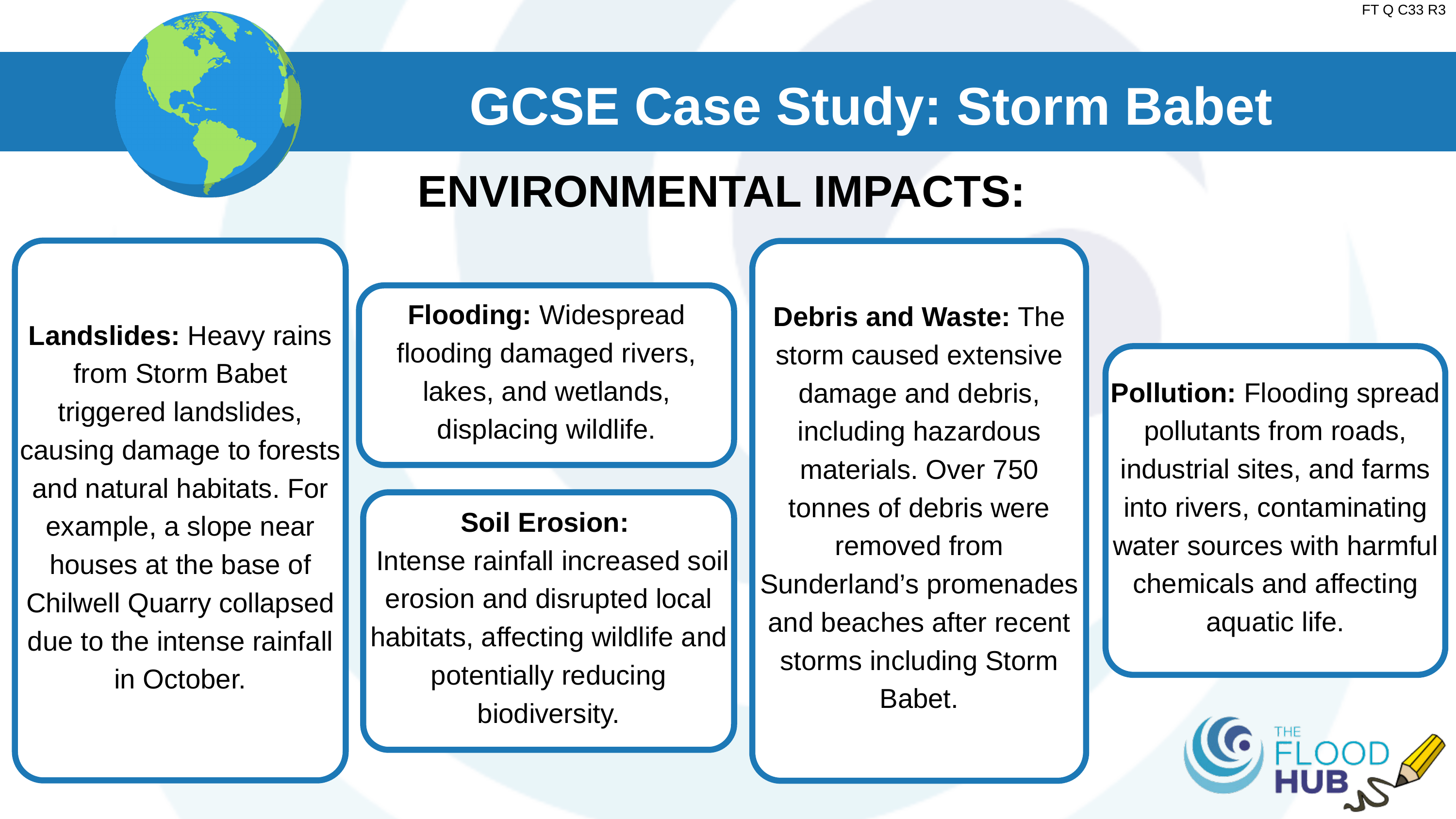

FT Q C33 R3

GCSE Case Study: Storm Babet
ENVIRONMENTAL IMPACTS:

Landslides: Heavy rains from Storm Babet triggered landslides, causing damage to forests and natural habitats. For example, a slope near houses at the base of Chilwell Quarry collapsed due to the intense rainfall in October.

Debris and Waste: The storm caused extensive damage and debris, including hazardous materials. Over 750 tonnes of debris were removed from Sunderland’s promenades and beaches after recent storms including Storm Babet.

Flooding: Widespread flooding damaged rivers, lakes, and wetlands, displacing wildlife.

Pollution: Flooding spread pollutants from roads, industrial sites, and farms into rivers, contaminating water sources with harmful chemicals and affecting aquatic life.

Soil Erosion:
 Intense rainfall increased soil erosion and disrupted local habitats, affecting wildlife and potentially reducing biodiversity.